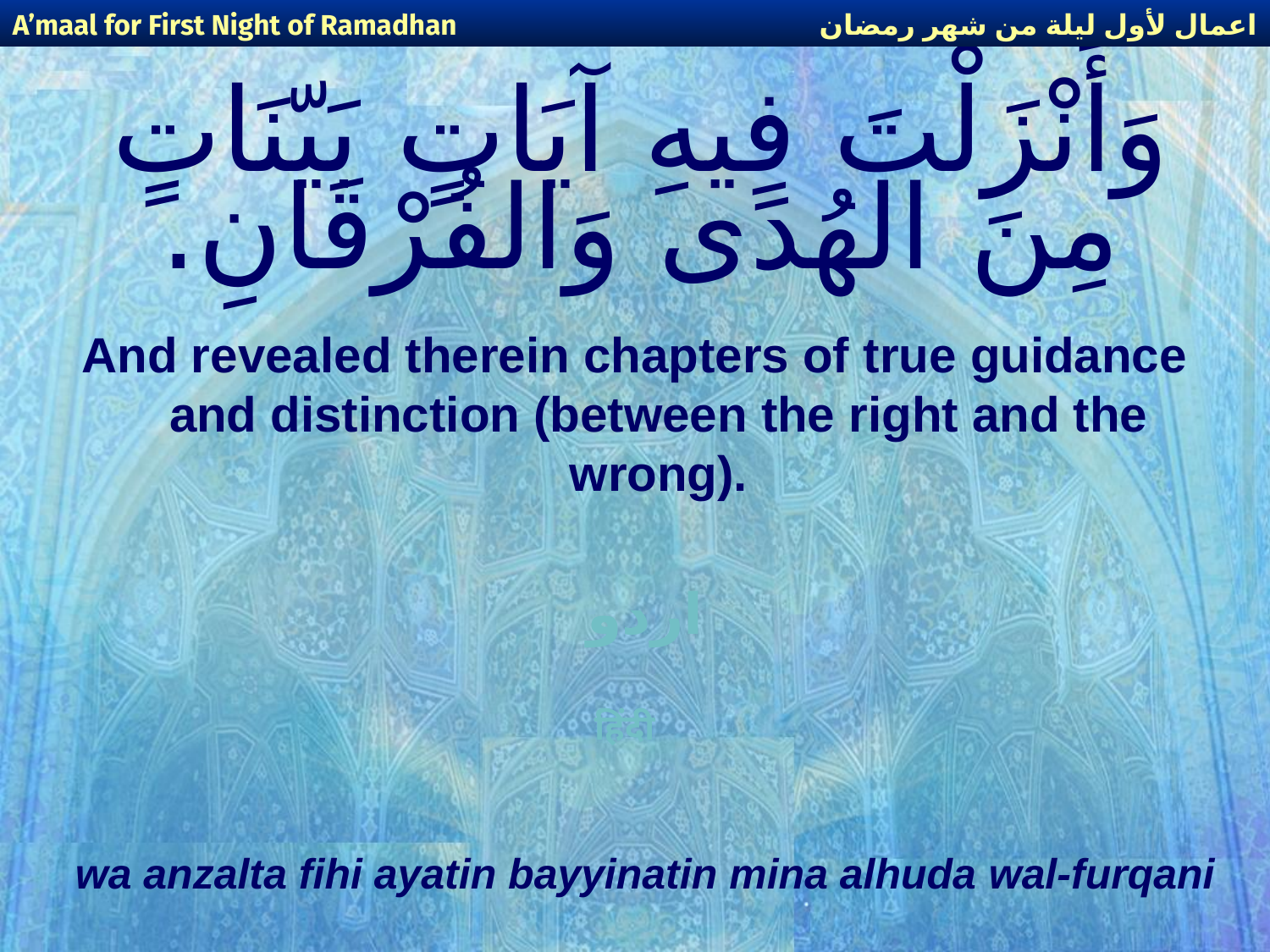

اعمال لأول ليلة من شهر رمضان
A’maal for First Night of Ramadhan
# وَأَنْزَلْتَ فِيهِ آيَاتٍ بَيّنَاتٍ مِنَ الهُدَى وَالفُرْقَانِ.
And revealed therein chapters of true guidance and distinction (between the right and the wrong).
اردو
हिंदी
wa anzalta fihi ayatin bayyinatin mina alhuda wal-furqani